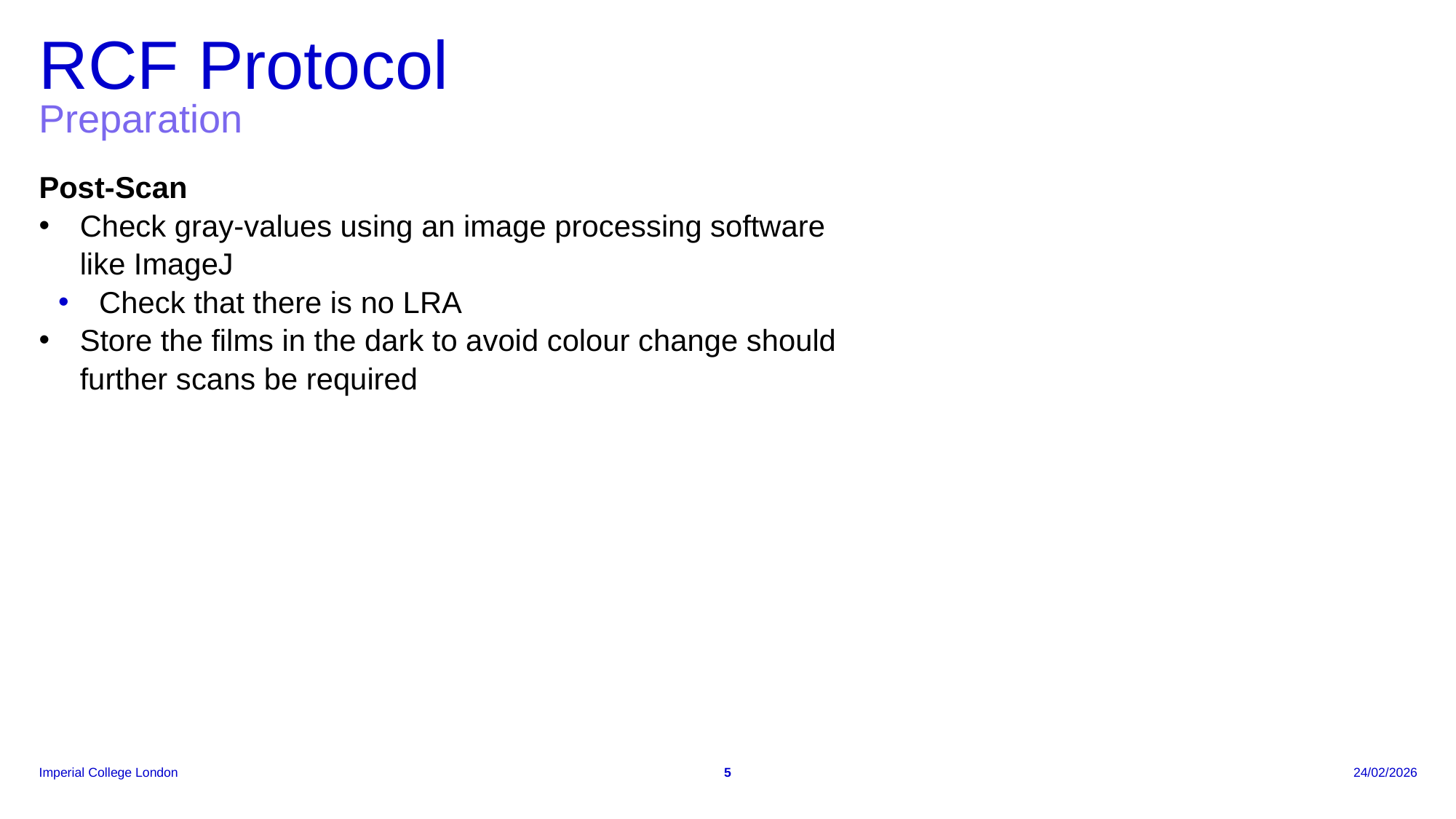

# RCF Protocol
Preparation
Post-Scan
Check gray-values using an image processing software like ImageJ
Check that there is no LRA
Store the films in the dark to avoid colour change should further scans be required

5
24/02/2026